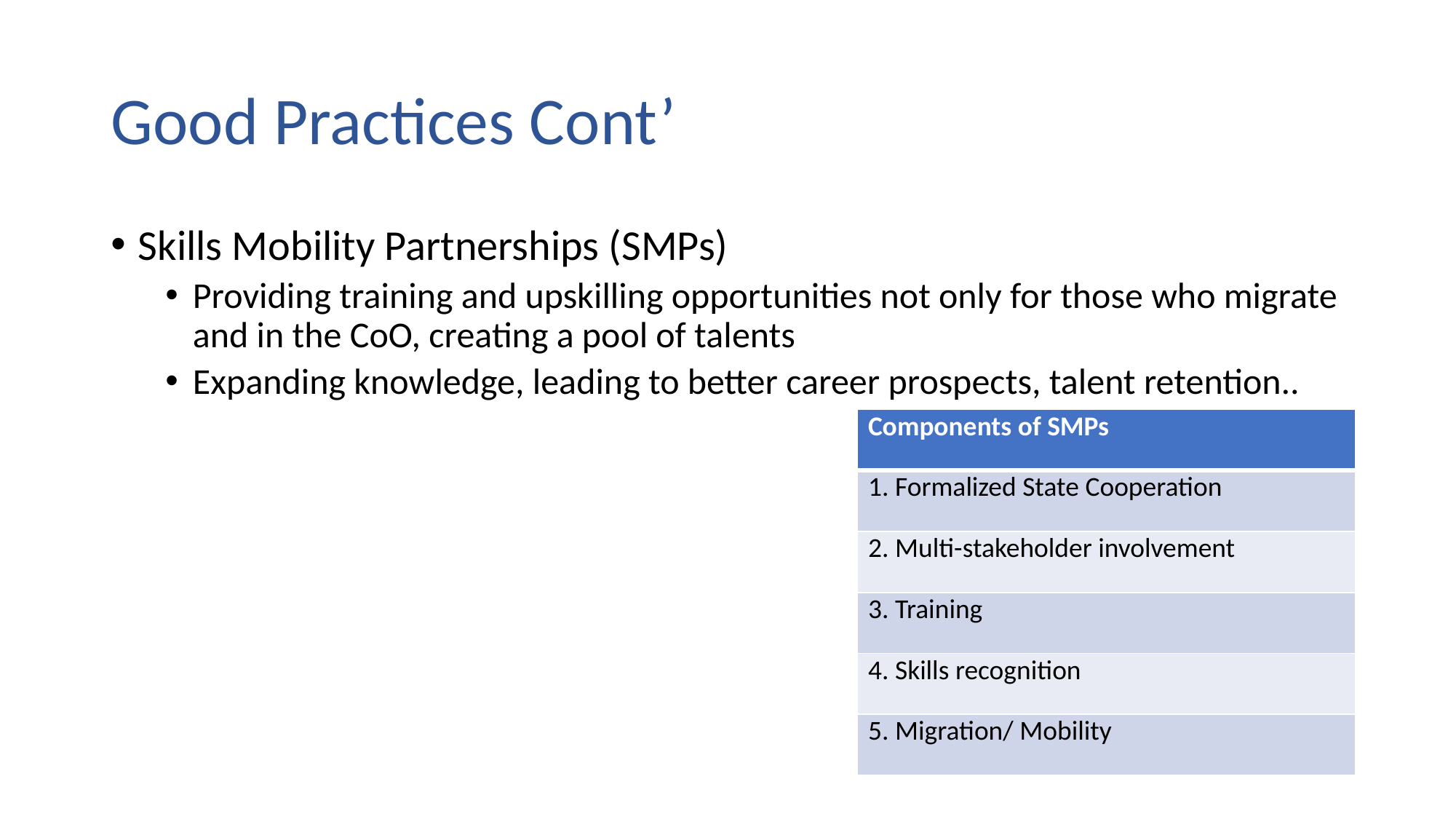

# Good Practices Cont’
Skills Mobility Partnerships (SMPs)
Providing training and upskilling opportunities not only for those who migrate and in the CoO, creating a pool of talents
Expanding knowledge, leading to better career prospects, talent retention..

| Components of SMPs |
| --- |
| 1. Formalized State Cooperation |
| 2. Multi-stakeholder involvement |
| 3. Training |
| 4. Skills recognition |
| 5. Migration/ Mobility |